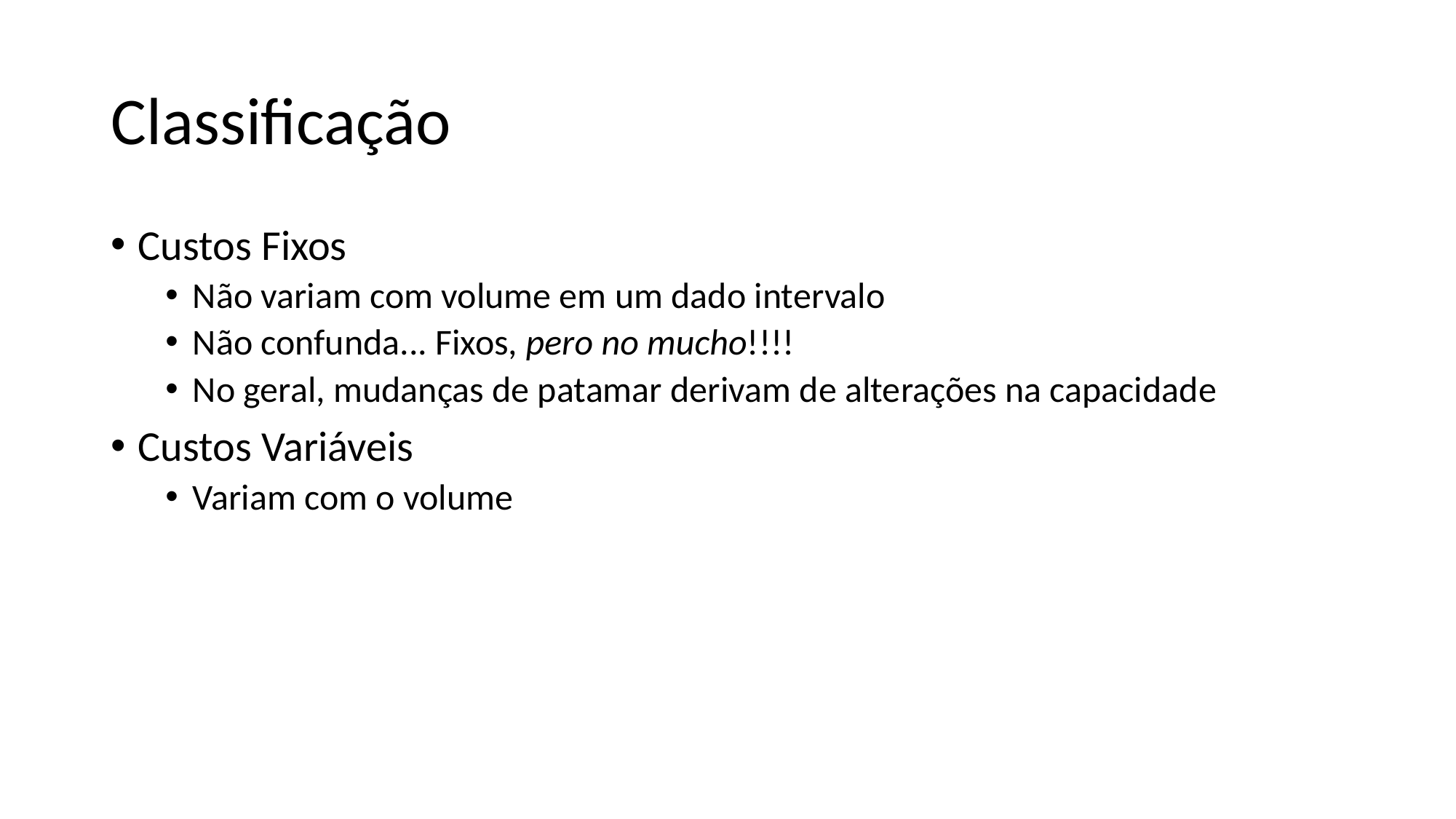

# Classificação
Custos Fixos
Não variam com volume em um dado intervalo
Não confunda... Fixos, pero no mucho!!!!
No geral, mudanças de patamar derivam de alterações na capacidade
Custos Variáveis
Variam com o volume